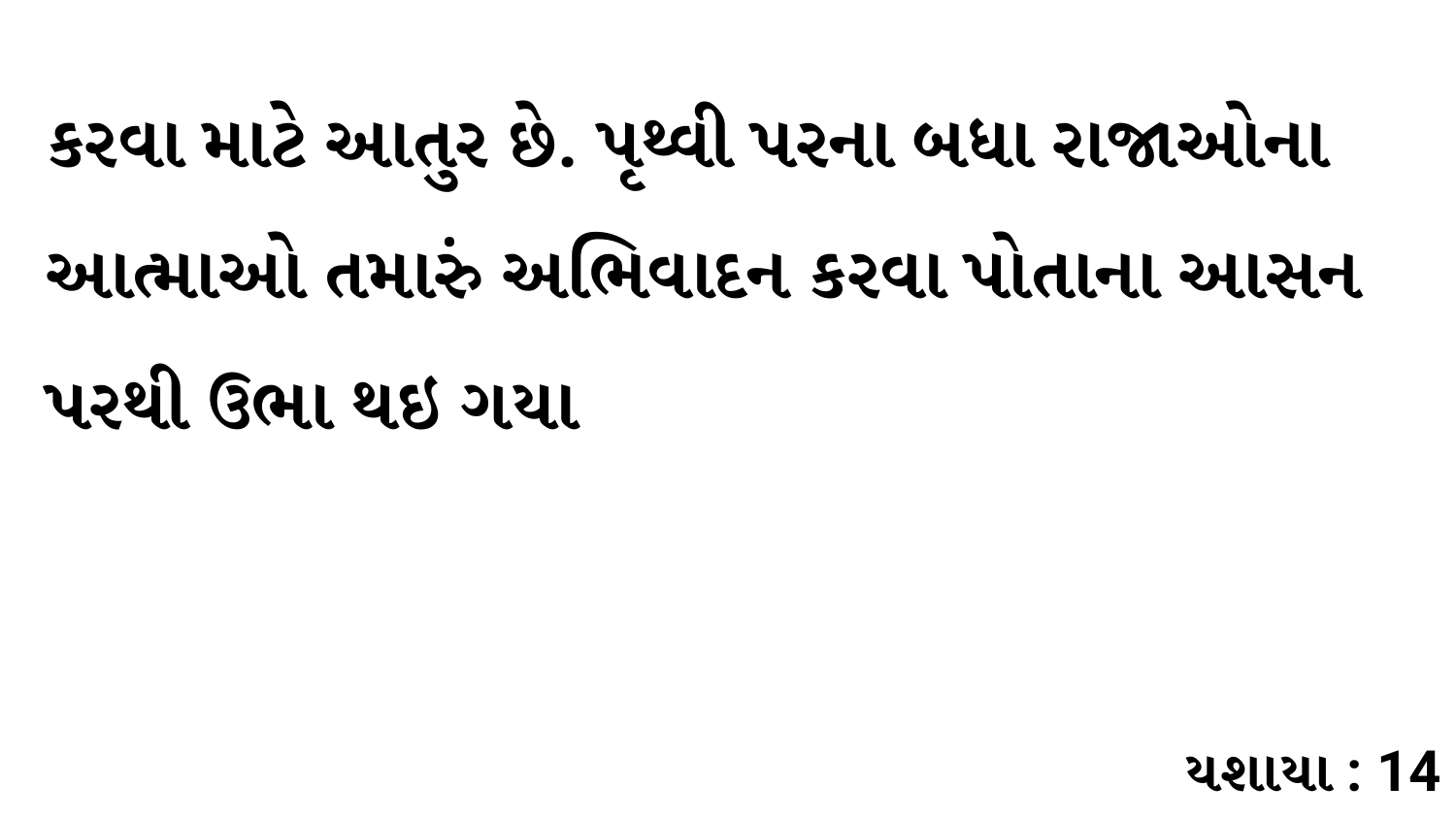

કરવા માટે આતુર છે. પૃથ્વી પરના બધા રાજાઓના આત્માઓ તમારું અભિવાદન કરવા પોતાના આસન પરથી ઉભા થઇ ગયા
યશાયા : 14